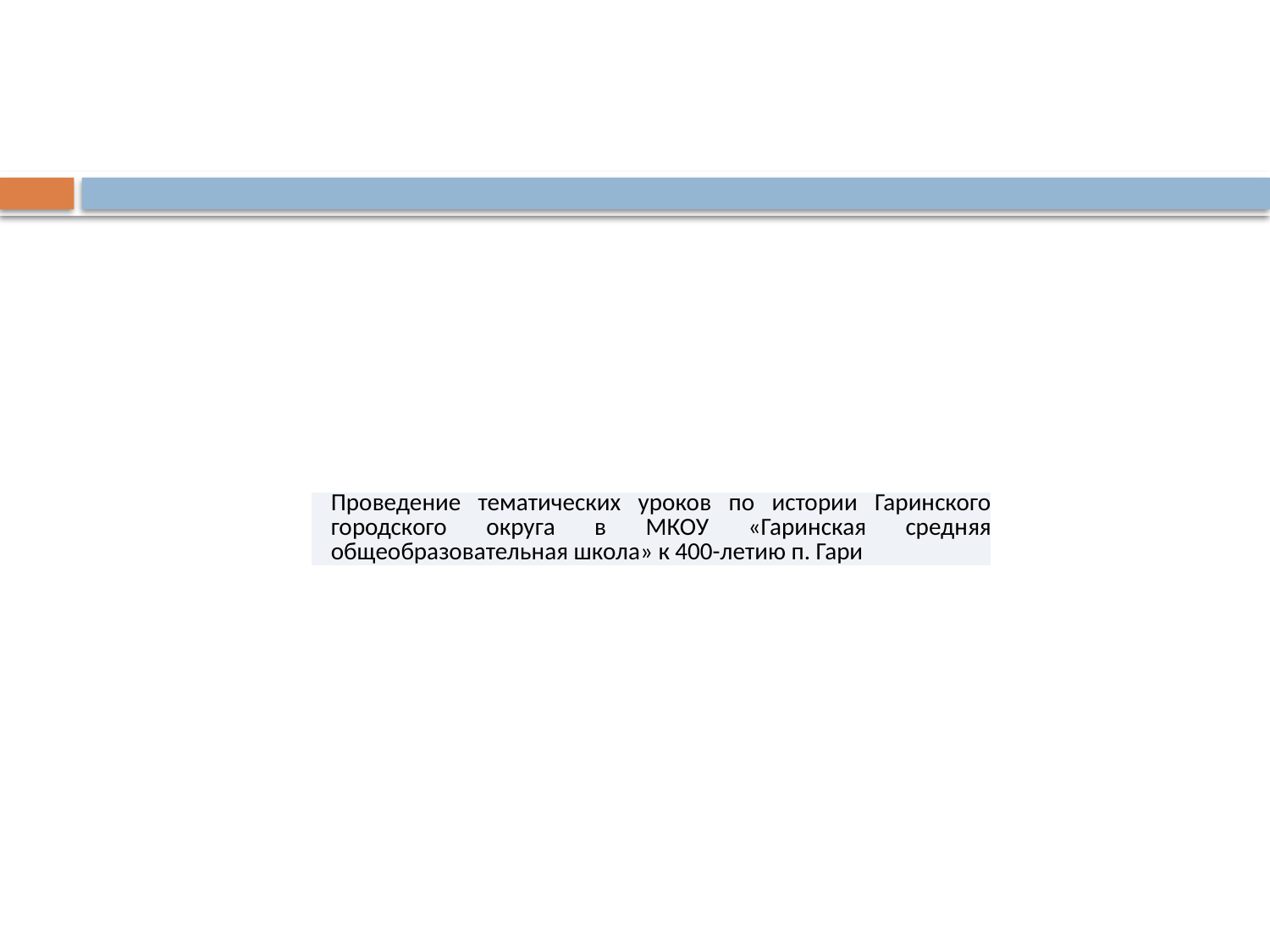

| Проведение тематических уроков по истории Гаринского городского округа в МКОУ «Гаринская средняя общеобразовательная школа» к 400-летию п. Гари |
| --- |